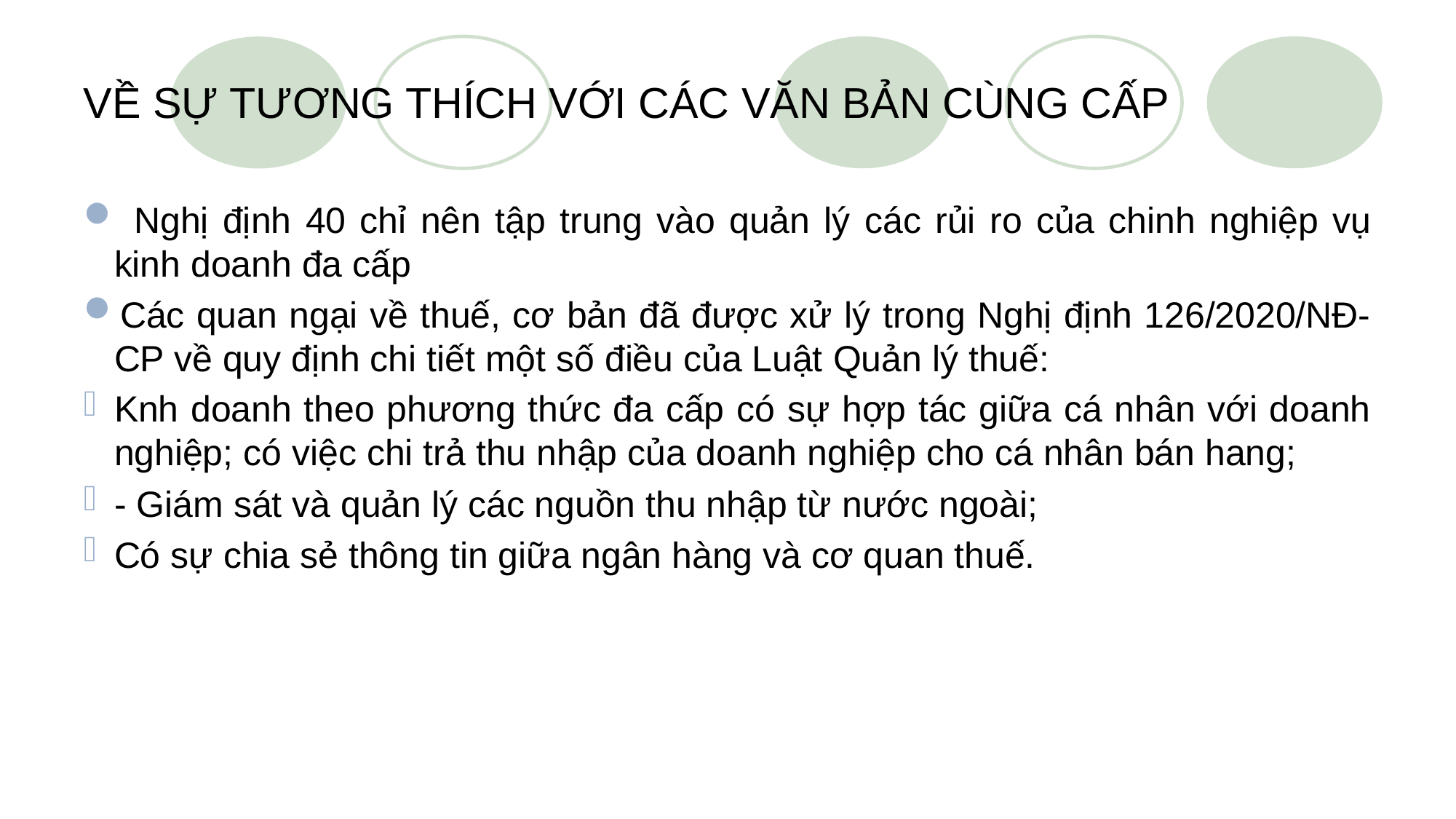

# Về sự tương thích với các văn bản cùng cấp
 Nghị định 40 chỉ nên tập trung vào quản lý các rủi ro của chinh nghiệp vụ kinh doanh đa cấp
Các quan ngại về thuế, cơ bản đã được xử lý trong Nghị định 126/2020/NĐ-CP về quy định chi tiết một số điều của Luật Quản lý thuế:
Knh doanh theo phương thức đa cấp có sự hợp tác giữa cá nhân với doanh nghiệp; có việc chi trả thu nhập của doanh nghiệp cho cá nhân bán hang;
- Giám sát và quản lý các nguồn thu nhập từ nước ngoài;
Có sự chia sẻ thông tin giữa ngân hàng và cơ quan thuế.